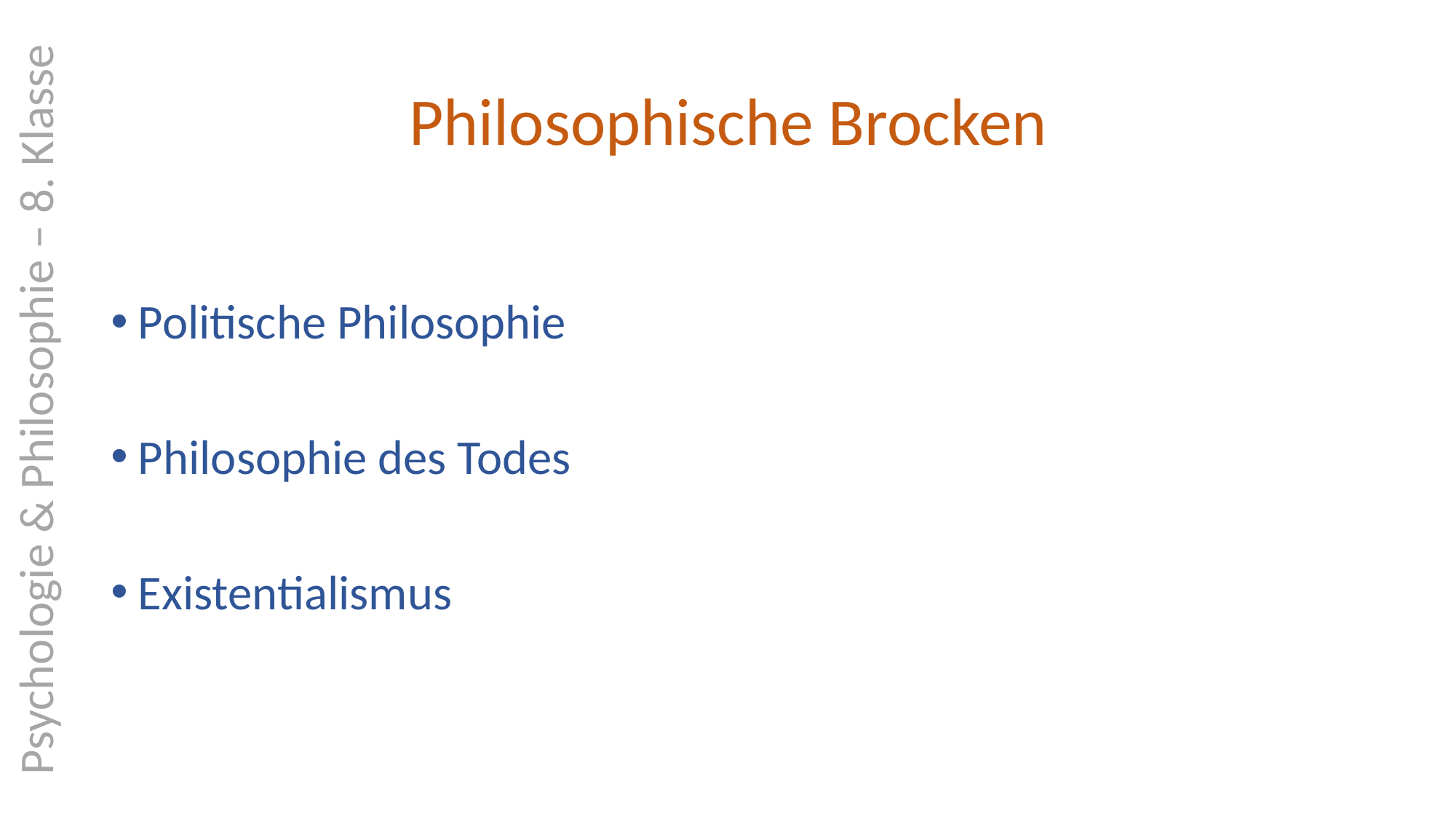

Psychologie & Philosophie – 8. Klasse
# Philosophische Brocken

Politische Philosophie

Philosophie des Todes

Existentialismus